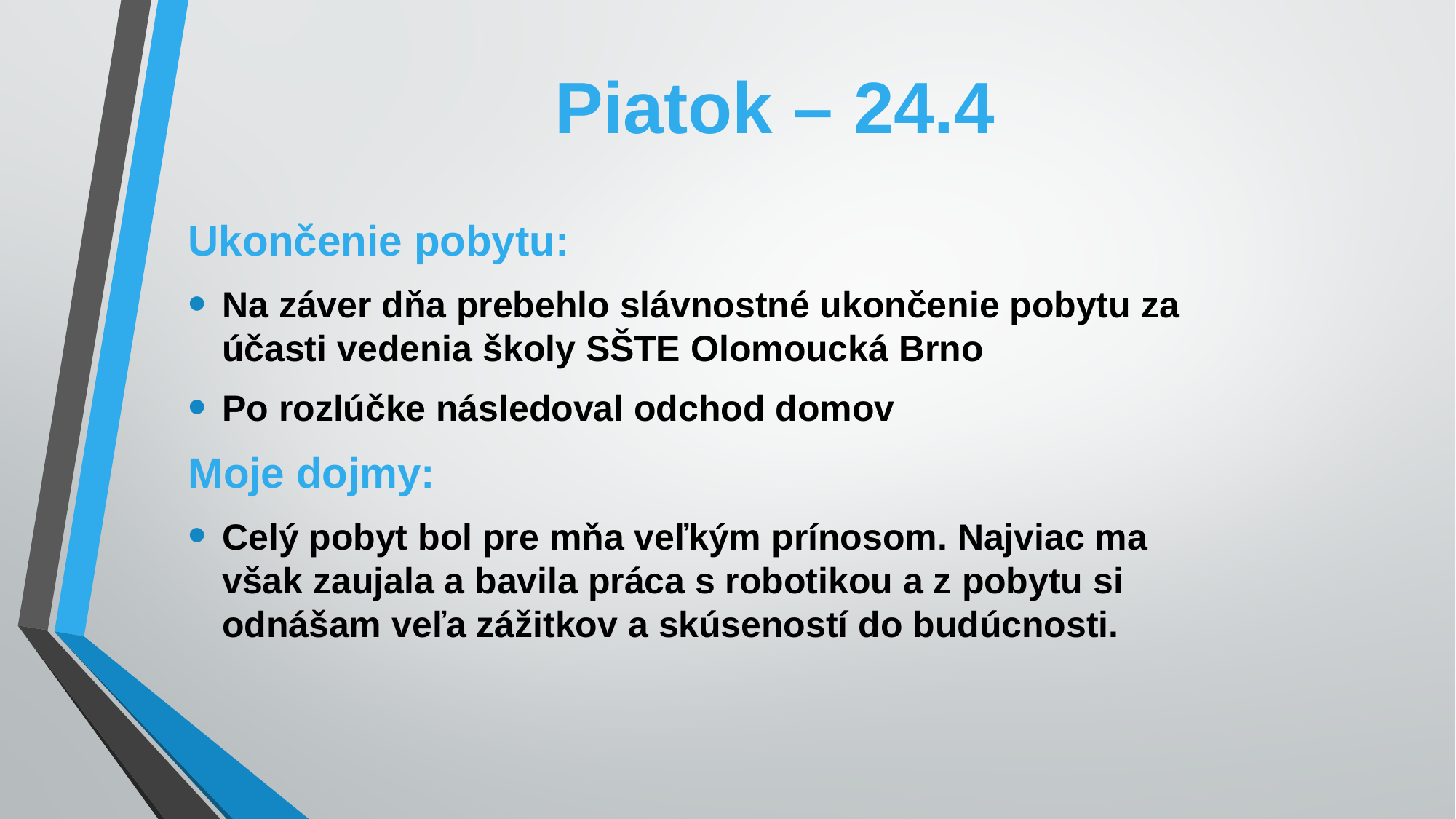

# Piatok – 24.4
Ukončenie pobytu:
Na záver dňa prebehlo slávnostné ukončenie pobytu za účasti vedenia školy SŠTE Olomoucká Brno
Po rozlúčke následoval odchod domov
Moje dojmy:
Celý pobyt bol pre mňa veľkým prínosom. Najviac ma však zaujala a bavila práca s robotikou a z pobytu si odnášam veľa zážitkov a skúseností do budúcnosti.